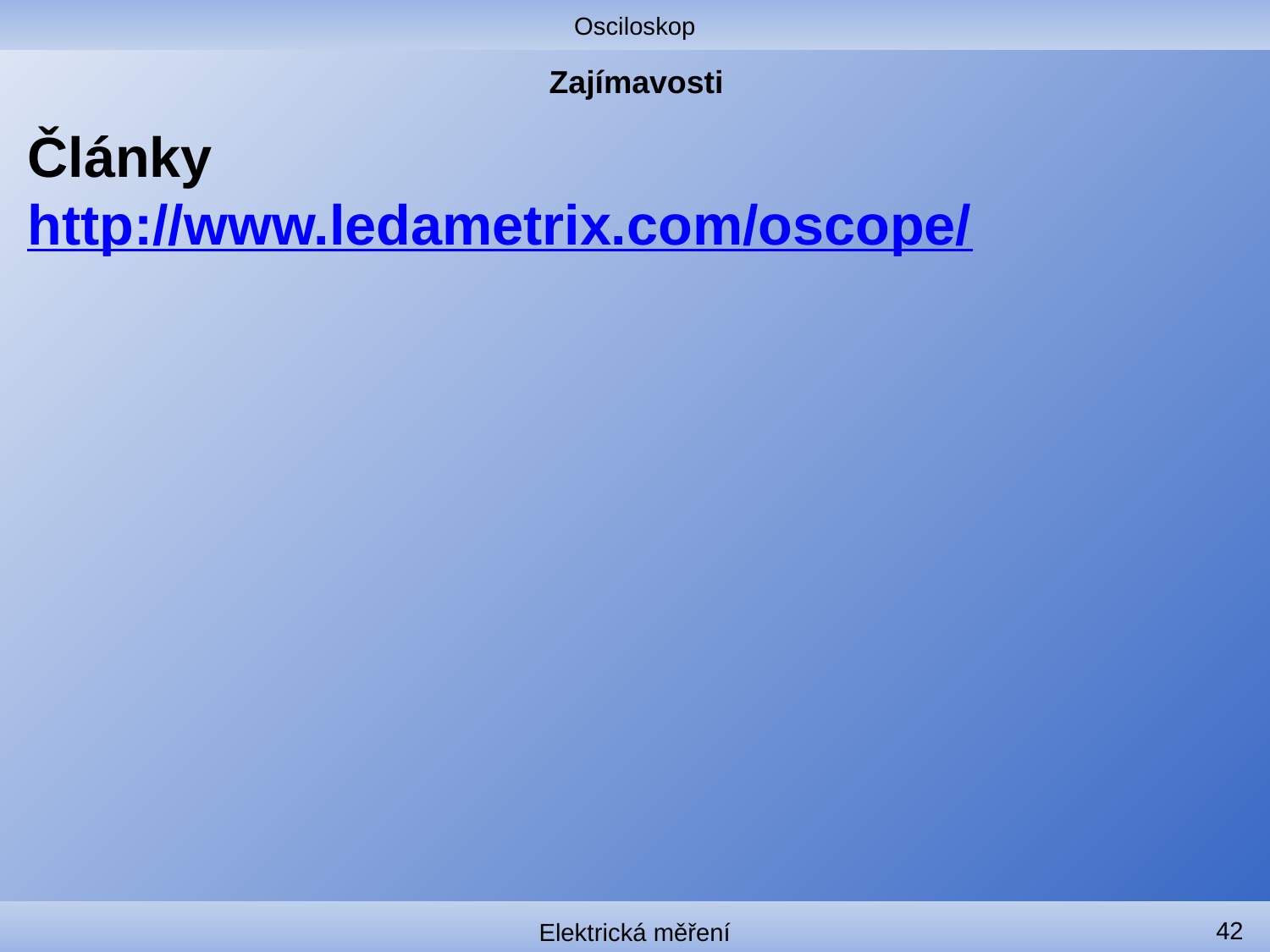

Osciloskop
# Zajímavosti
Články
http://www.ledametrix.com/oscope/

42
Elektrická měření